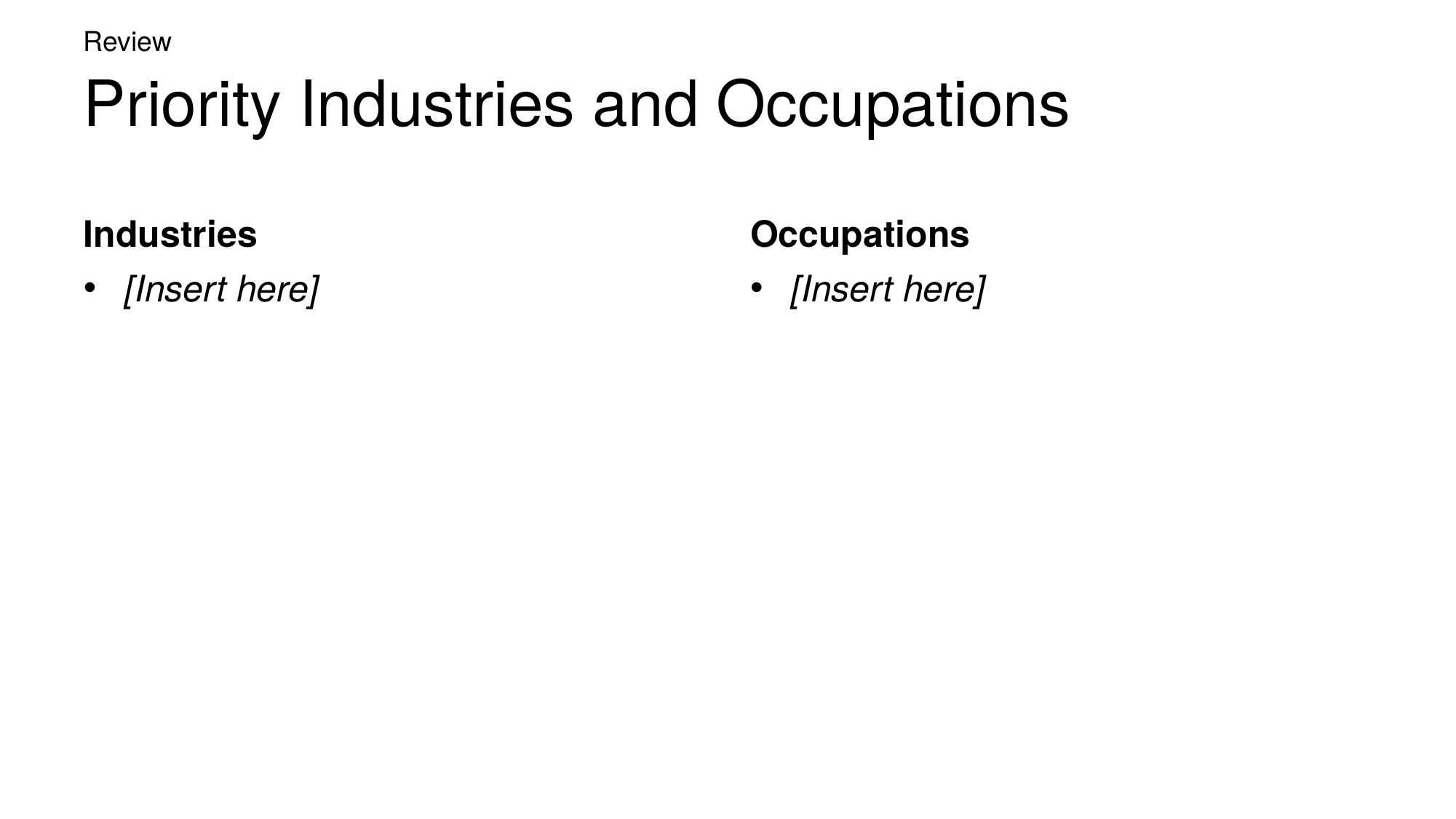

Review
# Priority Industries and Occupations
Industries
Occupations

[Insert here]
[Insert here]